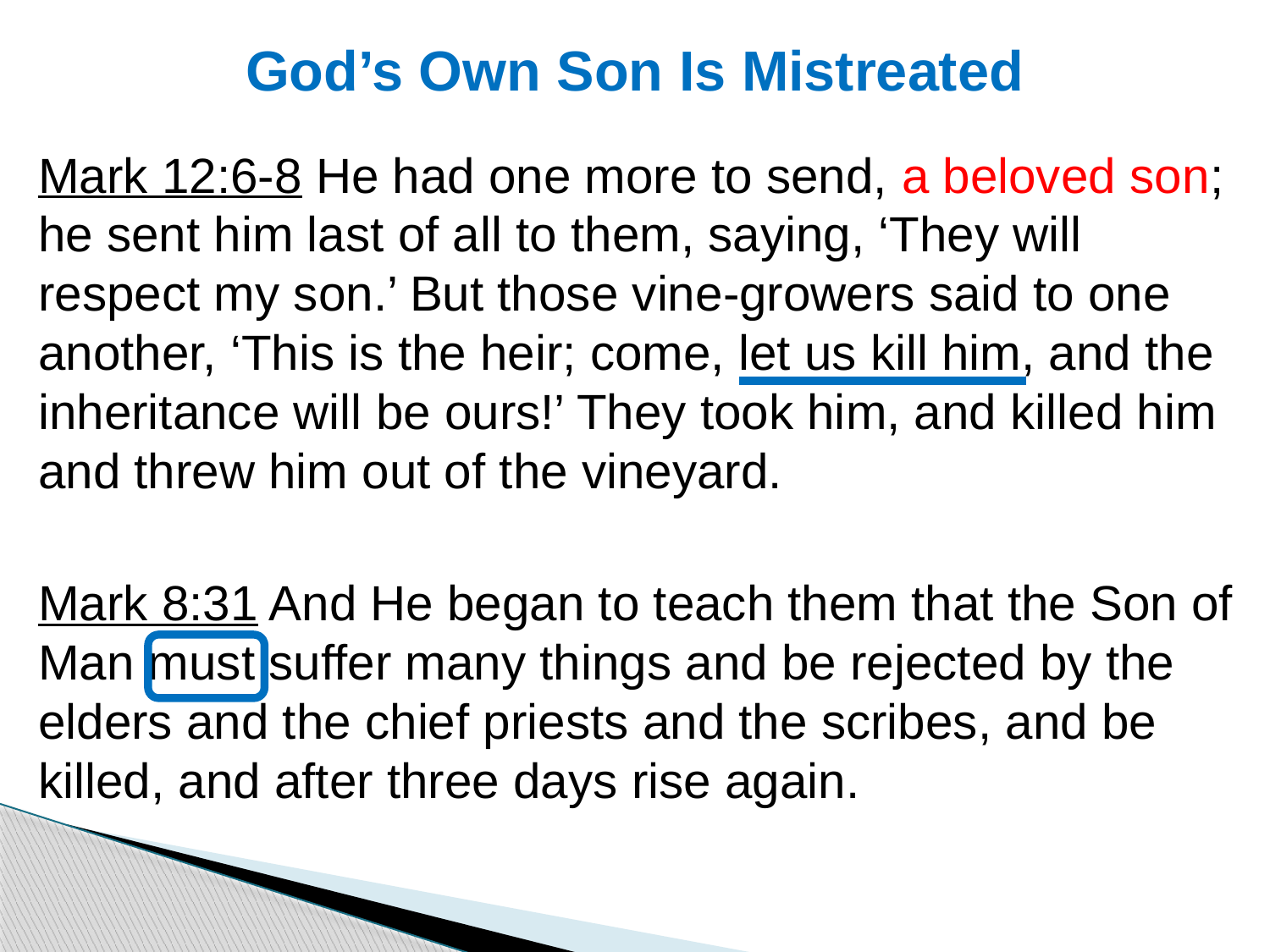

# God’s Own Son Is Mistreated
Mark 12:6-8 He had one more to send, a beloved son; he sent him last of all to them, saying, ‘They will respect my son.’ But those vine-growers said to one another, ‘This is the heir; come, let us kill him, and the inheritance will be ours!’ They took him, and killed him and threw him out of the vineyard.

Mark 8:31 And He began to teach them that the Son of Man must suffer many things and be rejected by the elders and the chief priests and the scribes, and be killed, and after three days rise again.